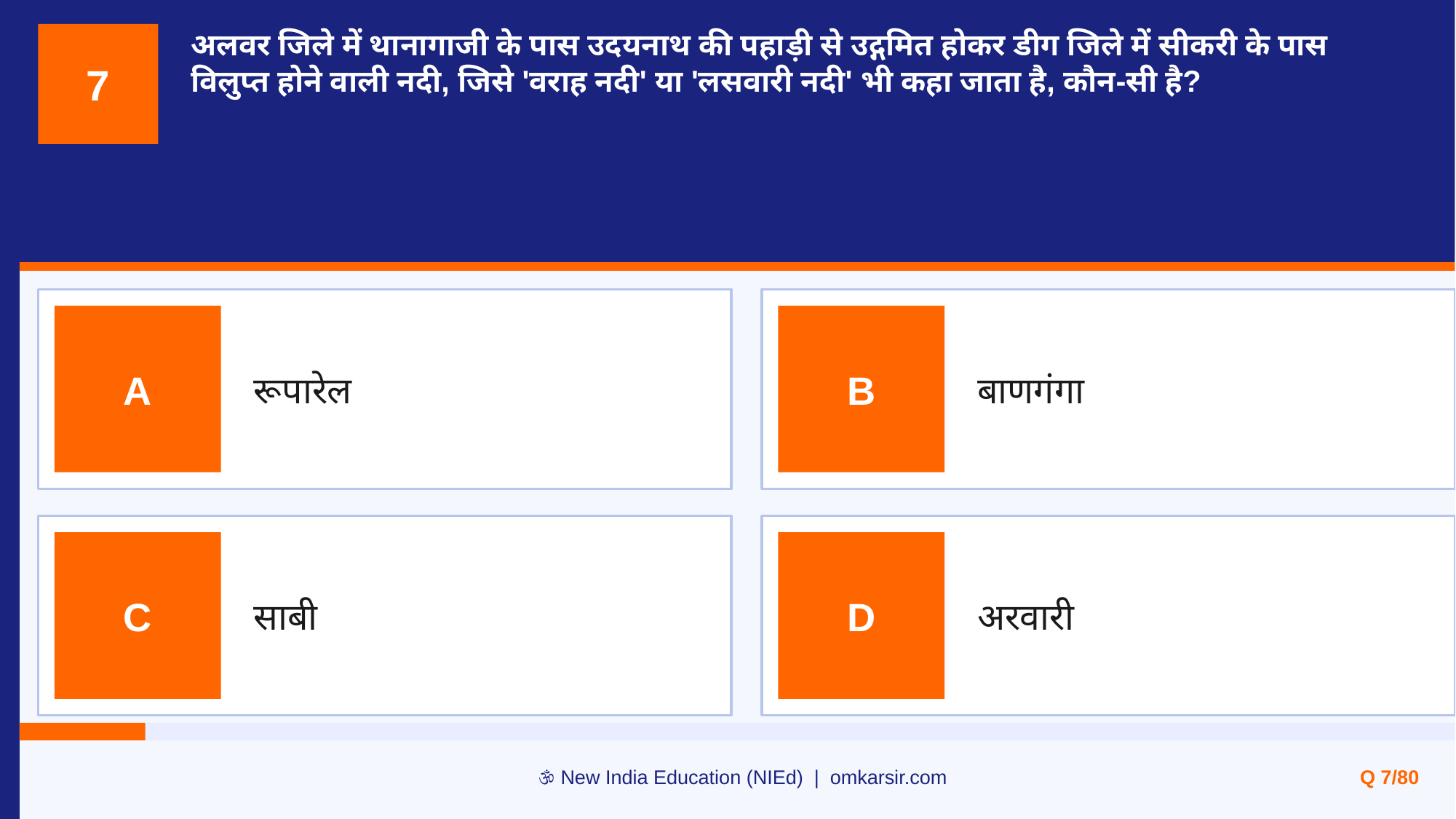

अलवर जिले में थानागाजी के पास उदयनाथ की पहाड़ी से उद्गमित होकर डीग जिले में सीकरी के पास विलुप्त होने वाली नदी, जिसे 'वराह नदी' या 'लसवारी नदी' भी कहा जाता है, कौन-सी है?
7

रूपारेल
बाणगंगा
A
B

साबी
अरवारी
C
D

🕉️ New India Education (NIEd)  |  omkarsir.com
Q 7/80